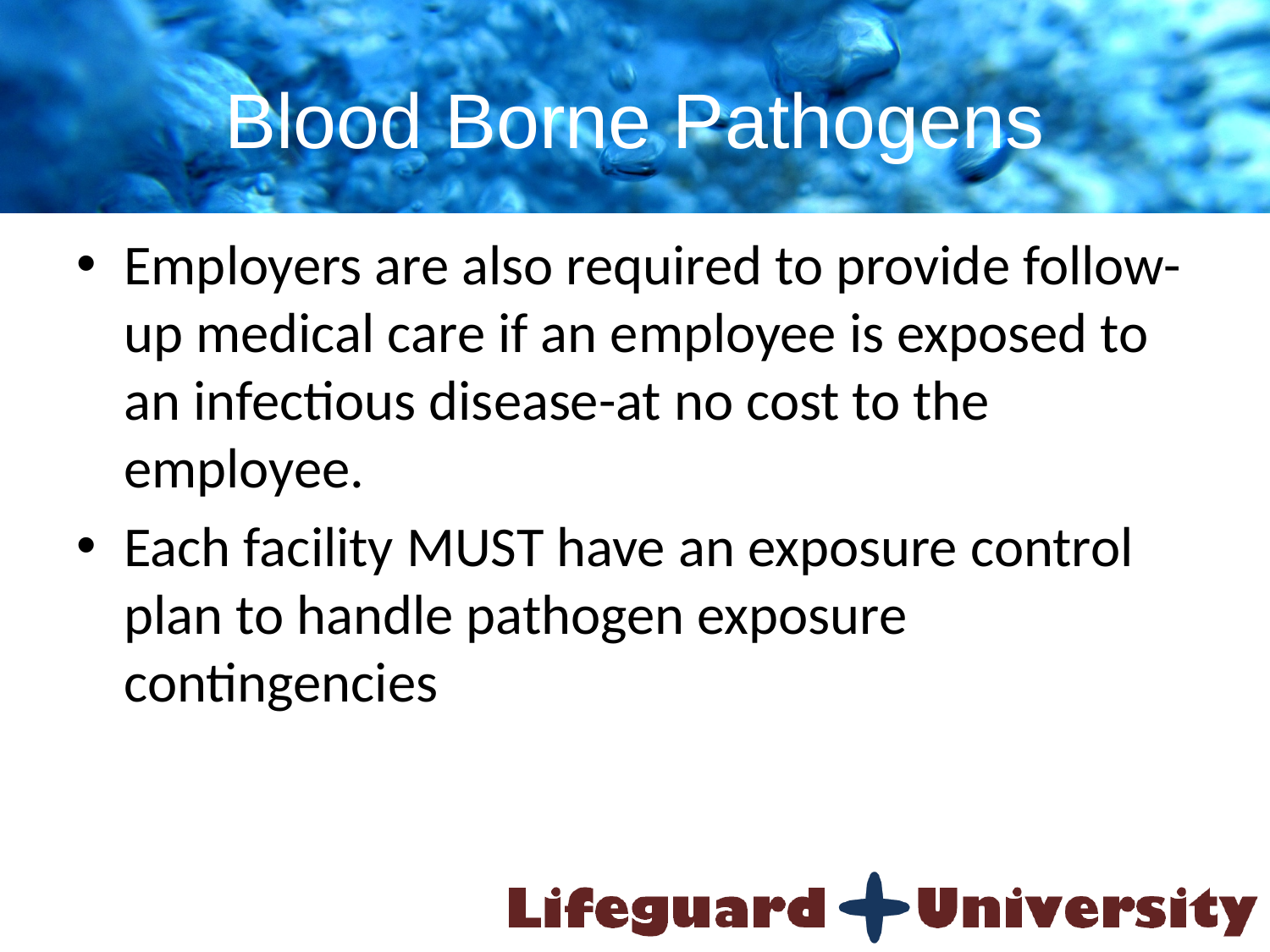

# Blood Borne Pathogens
Employers are also required to provide follow-up medical care if an employee is exposed to an infectious disease-at no cost to the employee.
Each facility MUST have an exposure control plan to handle pathogen exposure contingencies